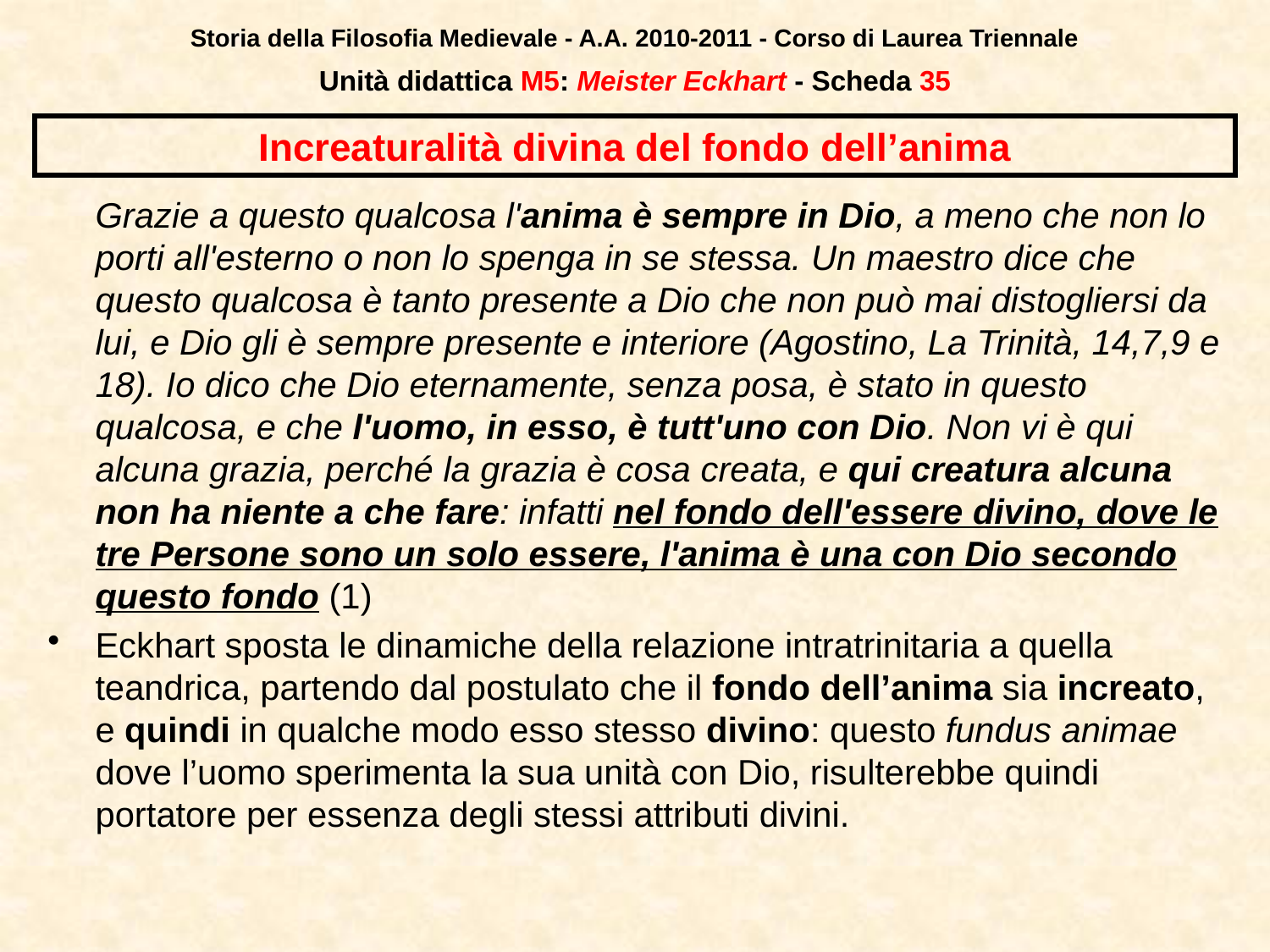

Storia della Filosofia Medievale - A.A. 2010-2011 - Corso di Laurea Triennale
Unità didattica M5: Meister Eckhart - Scheda 35
# Increaturalità divina del fondo dell’anima
	Grazie a questo qualcosa l'anima è sempre in Dio, a meno che non lo porti all'esterno o non lo spenga in se stessa. Un maestro dice che questo qualcosa è tanto presente a Dio che non può mai distogliersi da lui, e Dio gli è sempre presente e interiore (Agostino, La Trinità, 14,7,9 e 18). Io dico che Dio eternamente, senza posa, è stato in questo qualcosa, e che l'uomo, in esso, è tutt'uno con Dio. Non vi è qui alcuna grazia, perché la grazia è cosa creata, e qui creatura alcuna non ha niente a che fare: infatti nel fondo dell'essere divino, dove le tre Persone sono un solo essere, l'anima è una con Dio secondo questo fondo (1)
Eckhart sposta le dinamiche della relazione intratrinitaria a quella teandrica, partendo dal postulato che il fondo dell’anima sia increato, e quindi in qualche modo esso stesso divino: questo fundus animae dove l’uomo sperimenta la sua unità con Dio, risulterebbe quindi portatore per essenza degli stessi attributi divini.